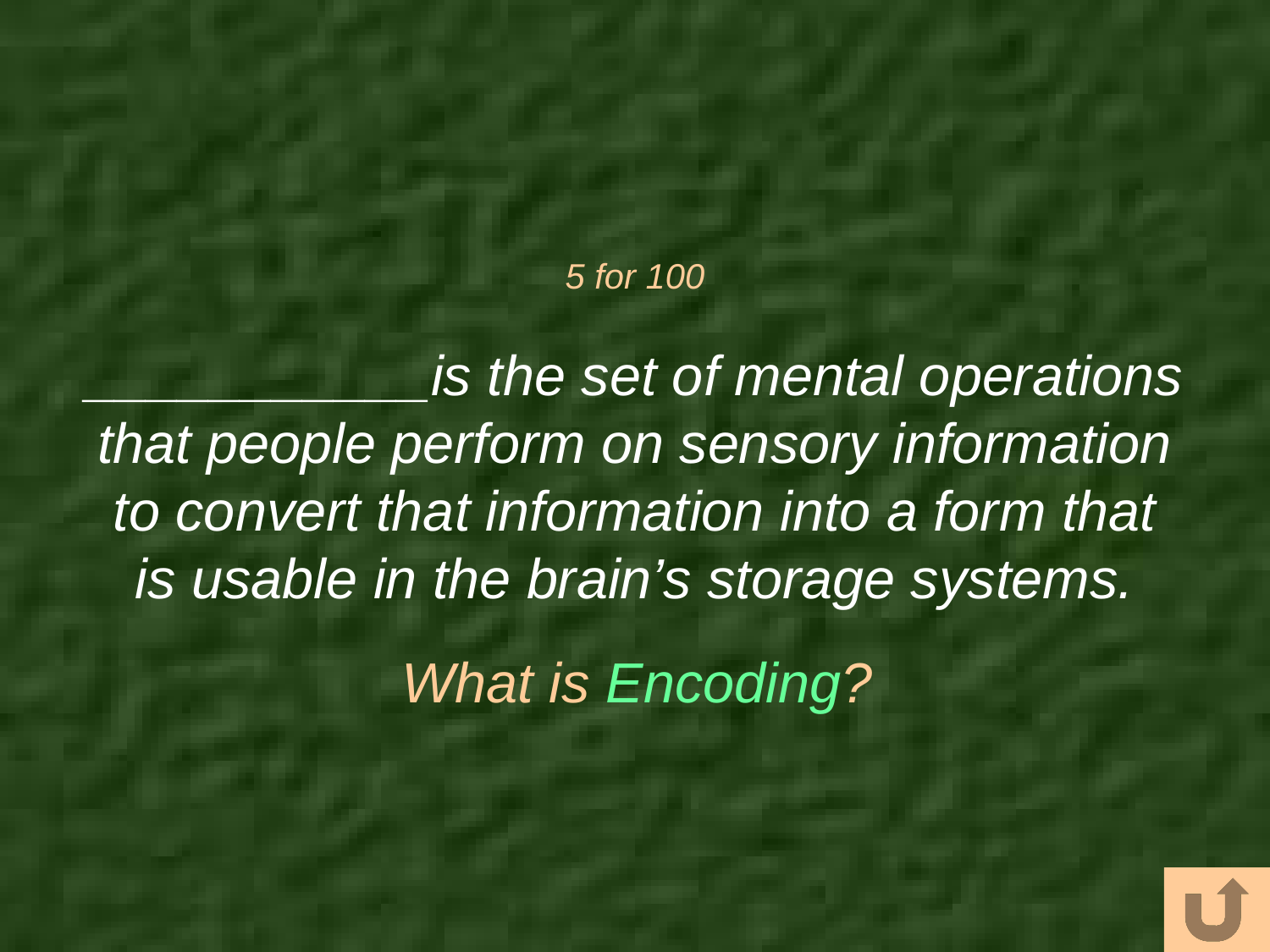

# 5 for 100
___________is the set of mental operations that people perform on sensory information to convert that information into a form that is usable in the brain’s storage systems.
What is Encoding?